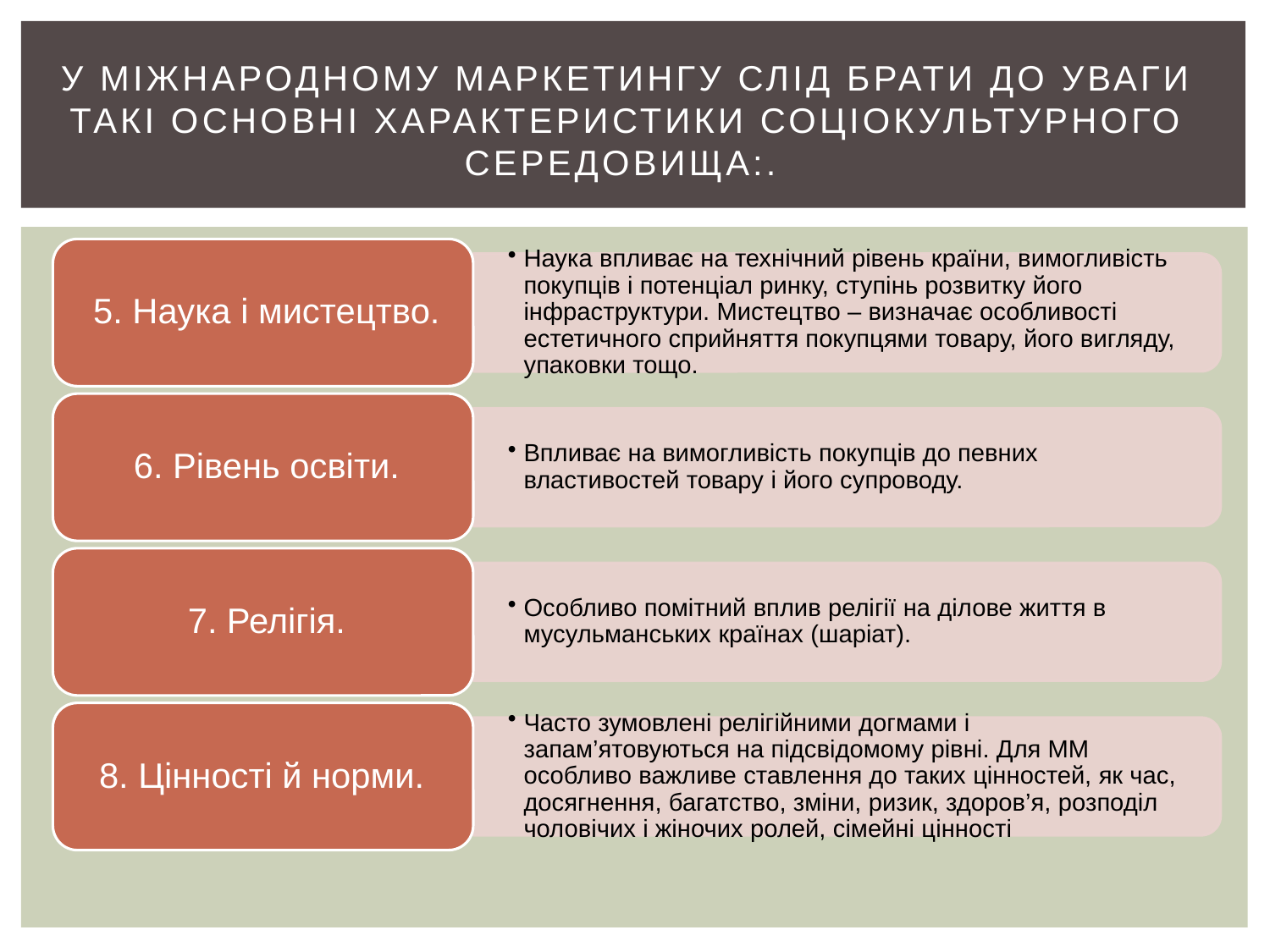

# У міжнародному маркетингу слід брати до уваги такі основні характеристики соціокультурного середовища:.
Наука впливає на технічний рівень країни, вимогливість покупців і потенціал ринку, ступінь розвитку його інфраструктури. Мистецтво – визначає особливості естетичного сприйняття покупцями товару, його вигляду, упаковки тощо.
5. Наука і мистецтво.
Впливає на вимогливість покупців до певних властивостей товару і його супроводу.
6. Рівень освіти.
Особливо помітний вплив релігії на ділове життя в мусульманських країнах (шаріат).
7. Релігія.
Часто зумовлені релігійними догмами і запам’ятовуються на підсвідомому рівні. Для ММ особливо важливе ставлення до таких цінностей, як час, досягнення, багатство, зміни, ризик, здоров’я, розподіл чоловічих і жіночих ролей, сімейні цінності
8. Цінності й норми.